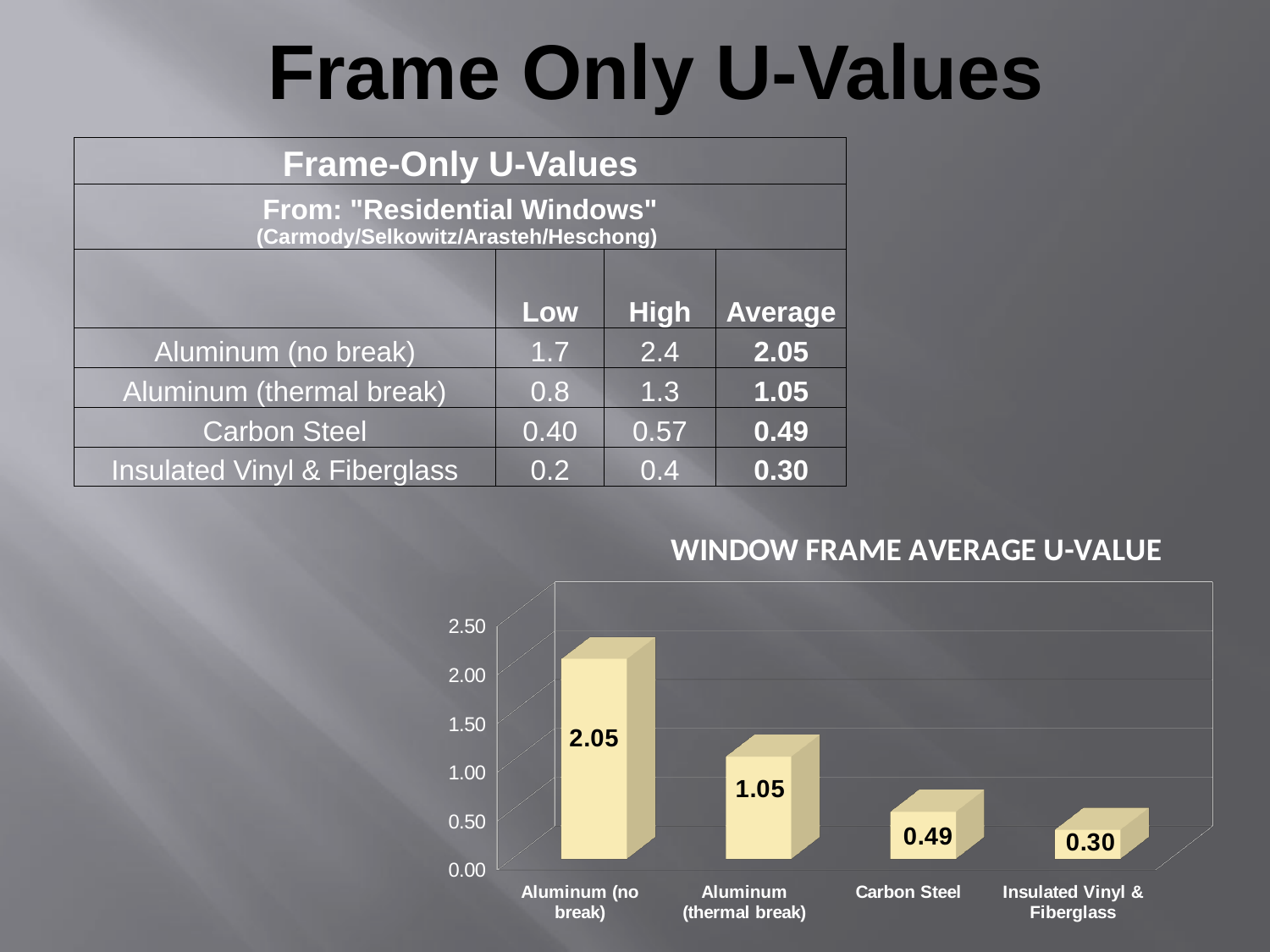

# Frame Only U-Values
| Frame-Only U-Values |  |  |  |
| --- | --- | --- | --- |
| From: "Residential Windows" (Carmody/Selkowitz/Arasteh/Heschong) |  |  |  |
|  | Low | High | Average |
| Aluminum (no break) | 1.7 | 2.4 | 2.05 |
| Aluminum (thermal break) | 0.8 | 1.3 | 1.05 |
| Carbon Steel | 0.40 | 0.57 | 0.49 |
| Insulated Vinyl & Fiberglass | 0.2 | 0.4 | 0.30 |

[unsupported chart]